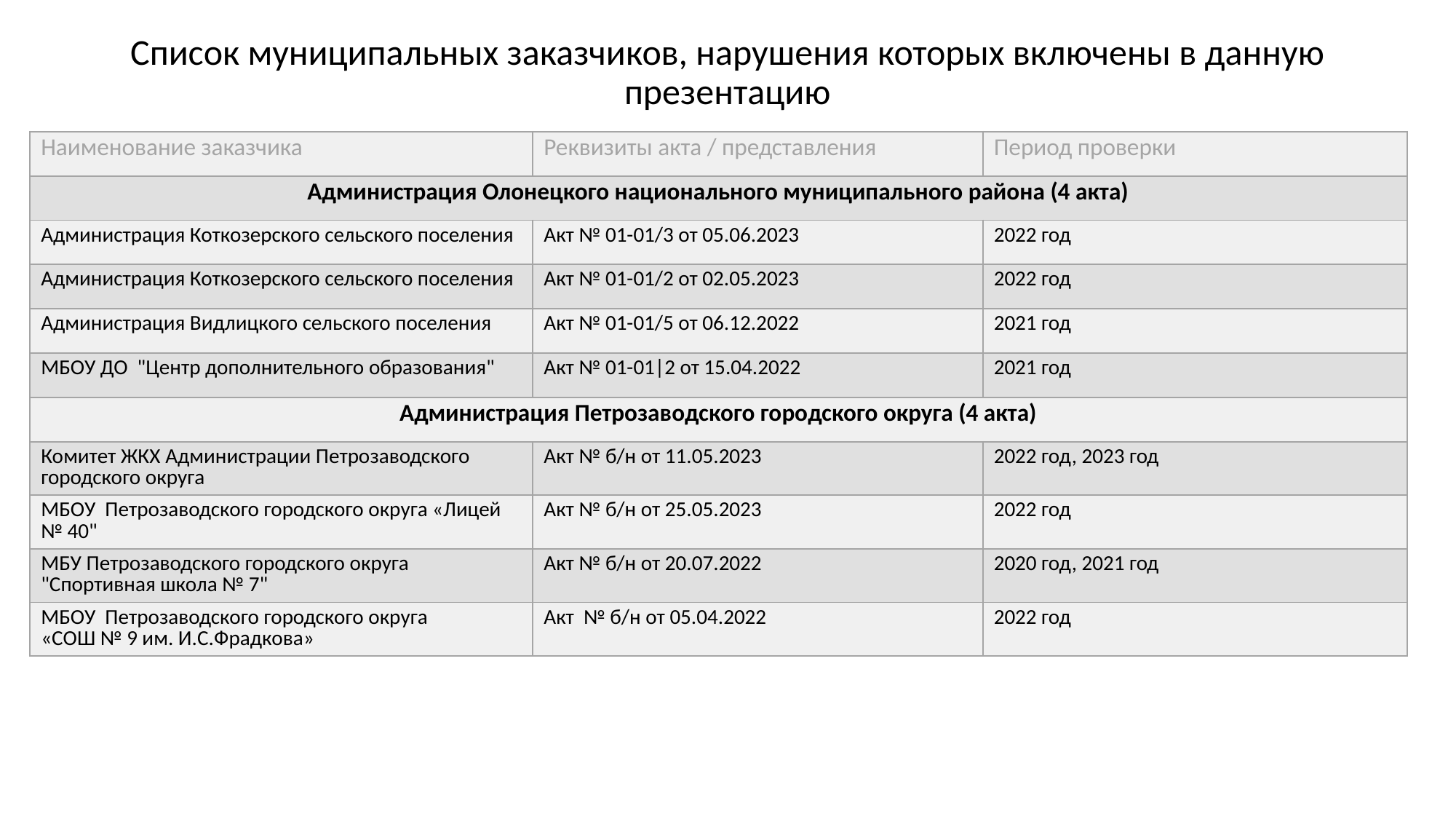

# Список муниципальных заказчиков, нарушения которых включены в данную презентацию
| Наименование заказчика | Реквизиты акта / представления | Период проверки |
| --- | --- | --- |
| Администрация Олонецкого национального муниципального района (4 акта) |  |  |
| Администрация Коткозерского сельского поселения | Акт № 01-01/3 от 05.06.2023 | 2022 год |
| Администрация Коткозерского сельского поселения | Акт № 01-01/2 от 02.05.2023 | 2022 год |
| Администрация Видлицкого сельского поселения | Акт № 01-01/5 от 06.12.2022 | 2021 год |
| МБОУ ДО "Центр дополнительного образования" | Акт № 01-01|2 от 15.04.2022 | 2021 год |
| Администрация Петрозаводского городского округа (4 акта) |  |  |
| Комитет ЖКХ Администрации Петрозаводского городского округа | Акт № б/н от 11.05.2023 | 2022 год, 2023 год |
| МБОУ Петрозаводского городского округа «Лицей № 40" | Акт № б/н от 25.05.2023 | 2022 год |
| МБУ Петрозаводского городского округа "Спортивная школа № 7" | Акт № б/н от 20.07.2022 | 2020 год, 2021 год |
| МБОУ Петрозаводского городского округа «СОШ № 9 им. И.С.Фрадкова» | Акт № б/н от 05.04.2022 | 2022 год |